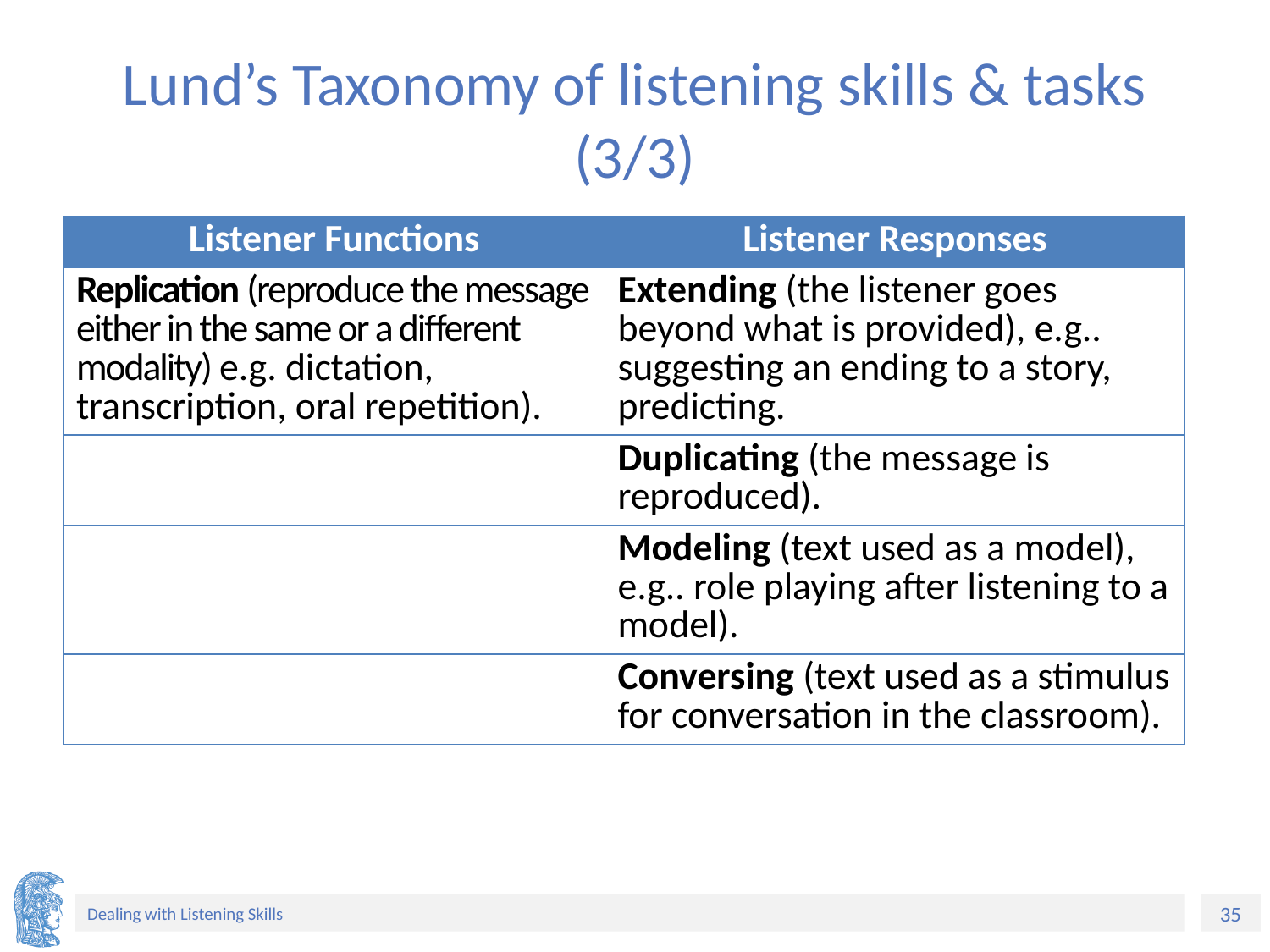

# Lund’s Taxonomy of listening skills & tasks (3/3)
| Listener Functions | Listener Responses |
| --- | --- |
| Replication (reproduce the message either in the same or a different modality) e.g. dictation, transcription, oral repetition). | Extending (the listener goes beyond what is provided), e.g.. suggesting an ending to a story, predicting. |
|  | Duplicating (the message is reproduced). |
|  | Modeling (text used as a model), e.g.. role playing after listening to a model). |
|  | Conversing (text used as a stimulus for conversation in the classroom). |